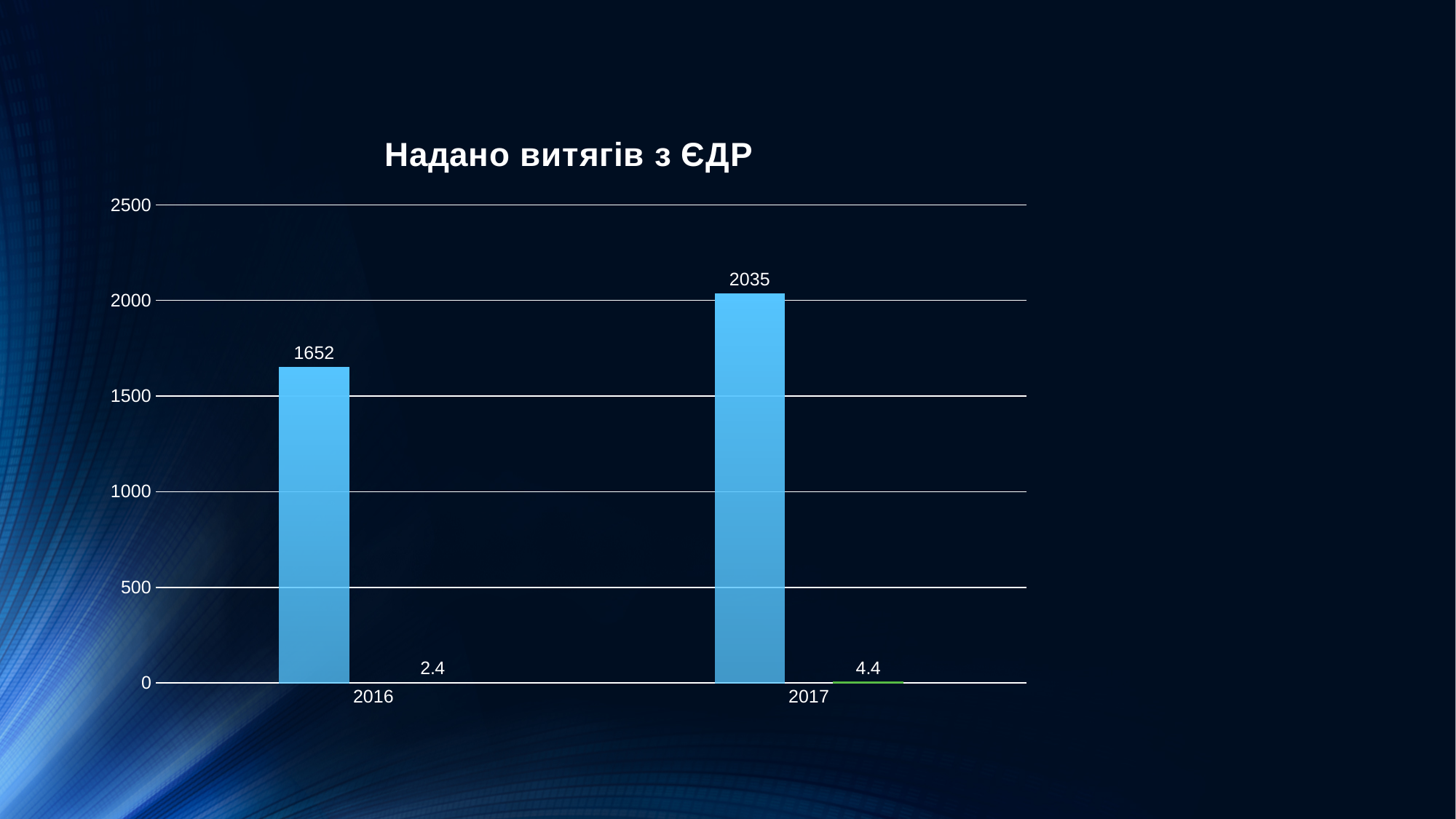

### Chart: Надано витягів з ЄДР

| Category | Надано витягів з ЄДР | Ряд 2 |
|---|---|---|
| 2016 | 1652.0 | 2.4 |
| 2017 | 2035.0 | 4.4 |